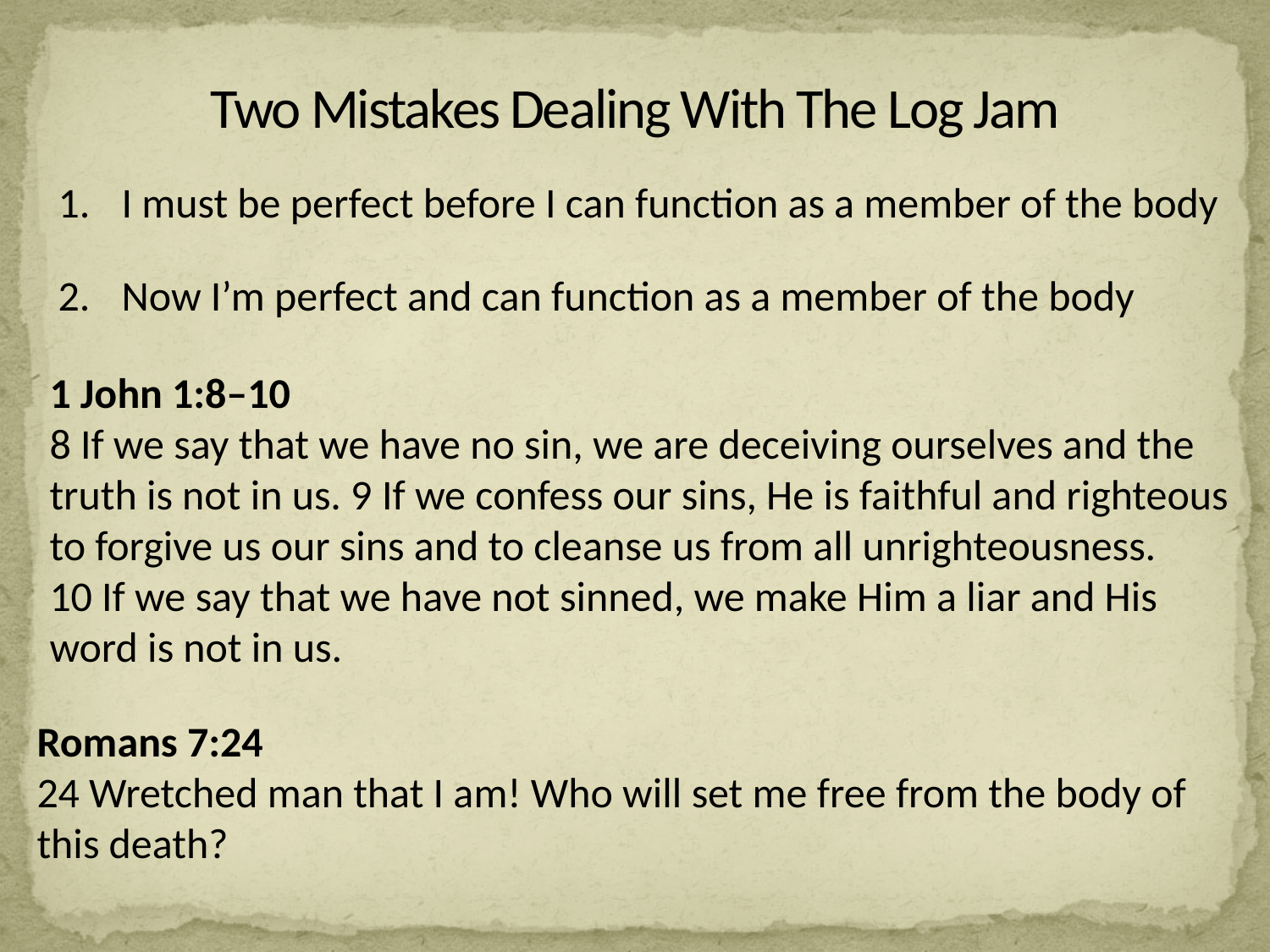

Two Mistakes Dealing With The Log Jam
I must be perfect before I can function as a member of the body
Now I’m perfect and can function as a member of the body
1 John 1:8–10
8 If we say that we have no sin, we are deceiving ourselves and the truth is not in us. 9 If we confess our sins, He is faithful and righteous to forgive us our sins and to cleanse us from all unrighteousness. 10 If we say that we have not sinned, we make Him a liar and His word is not in us.
Romans 7:24
24 Wretched man that I am! Who will set me free from the body of this death?